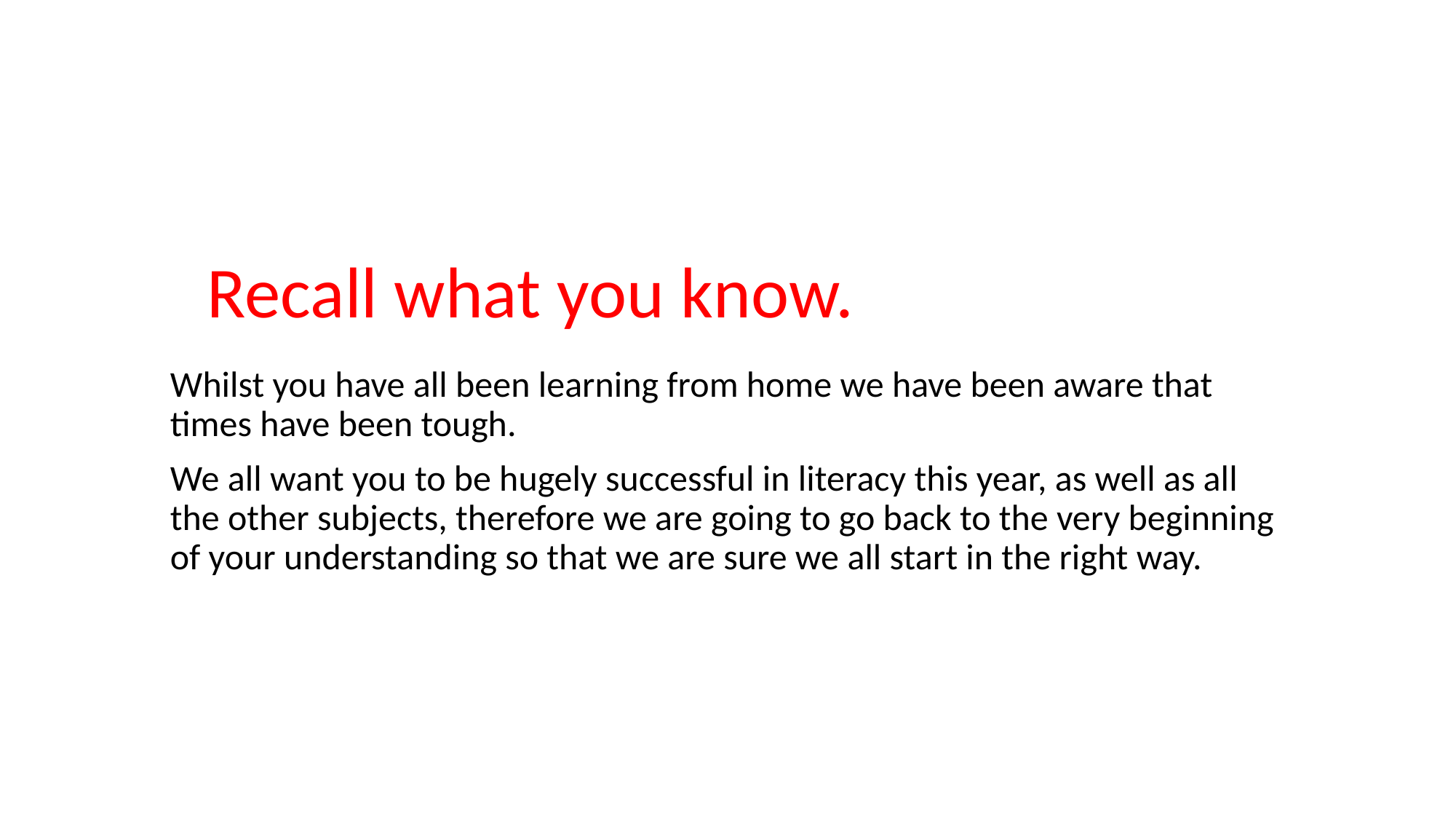

# Recall what you know.
Whilst you have all been learning from home we have been aware that times have been tough.
We all want you to be hugely successful in literacy this year, as well as all the other subjects, therefore we are going to go back to the very beginning of your understanding so that we are sure we all start in the right way.